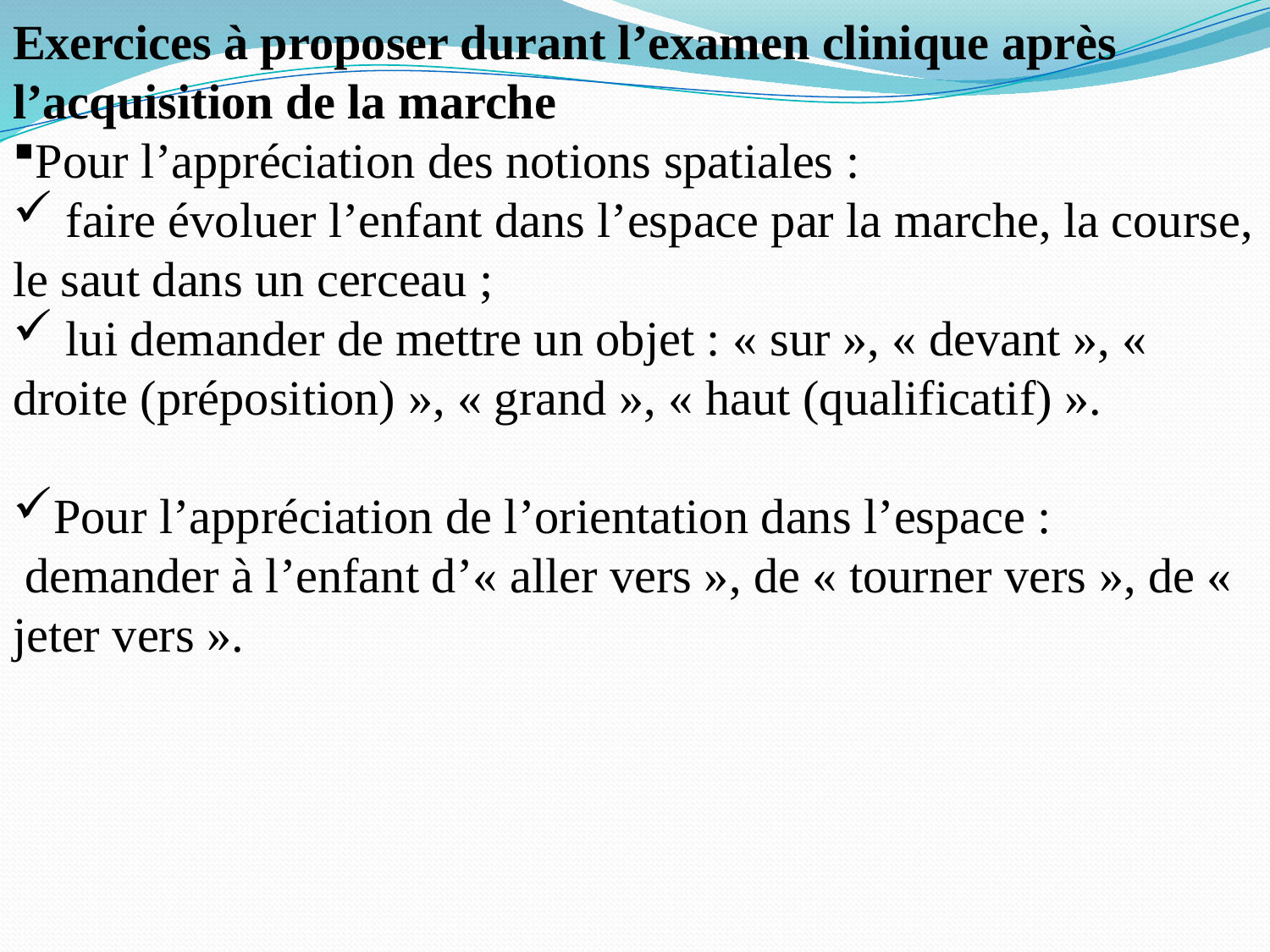

Exercices à proposer durant l’examen clinique après l’acquisition de la marche
Pour l’appréciation des notions spatiales :
 faire évoluer l’enfant dans l’espace par la marche, la course, le saut dans un cerceau ;
 lui demander de mettre un objet : « sur », « devant », « droite (préposition) », « grand », « haut (qualificatif) ».

Pour l’appréciation de l’orientation dans l’espace :
 demander à l’enfant d’« aller vers », de « tourner vers », de « jeter vers ».